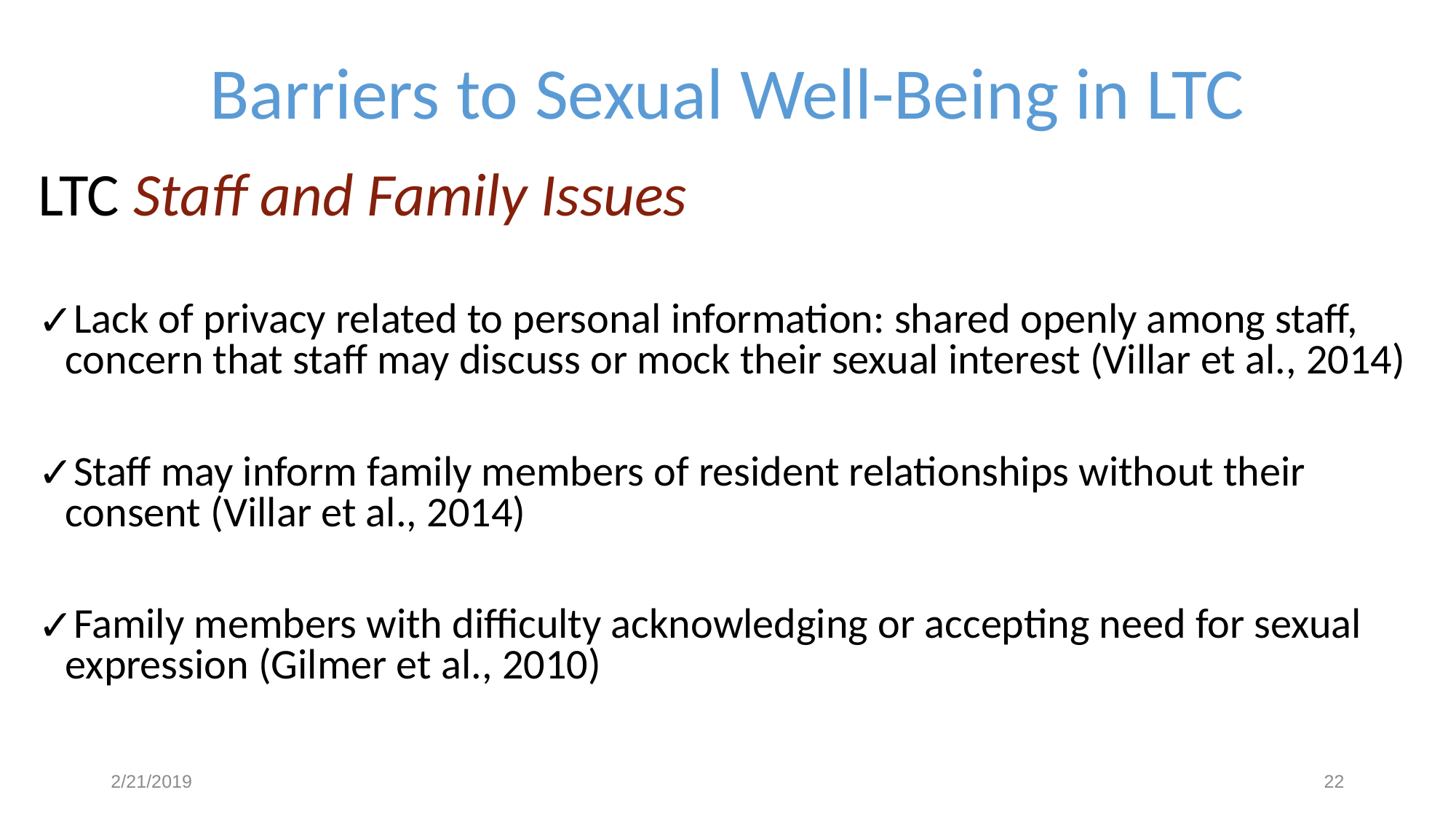

# Barriers to Sexual Well-Being in LTC
LTC Staff and Family Issues

Lack of privacy related to personal information: shared openly among staff, concern that staff may discuss or mock their sexual interest (Villar et al., 2014)

Staff may inform family members of resident relationships without their consent (Villar et al., 2014)

Family members with difficulty acknowledging or accepting need for sexual expression (Gilmer et al., 2010)
2/21/2019
22